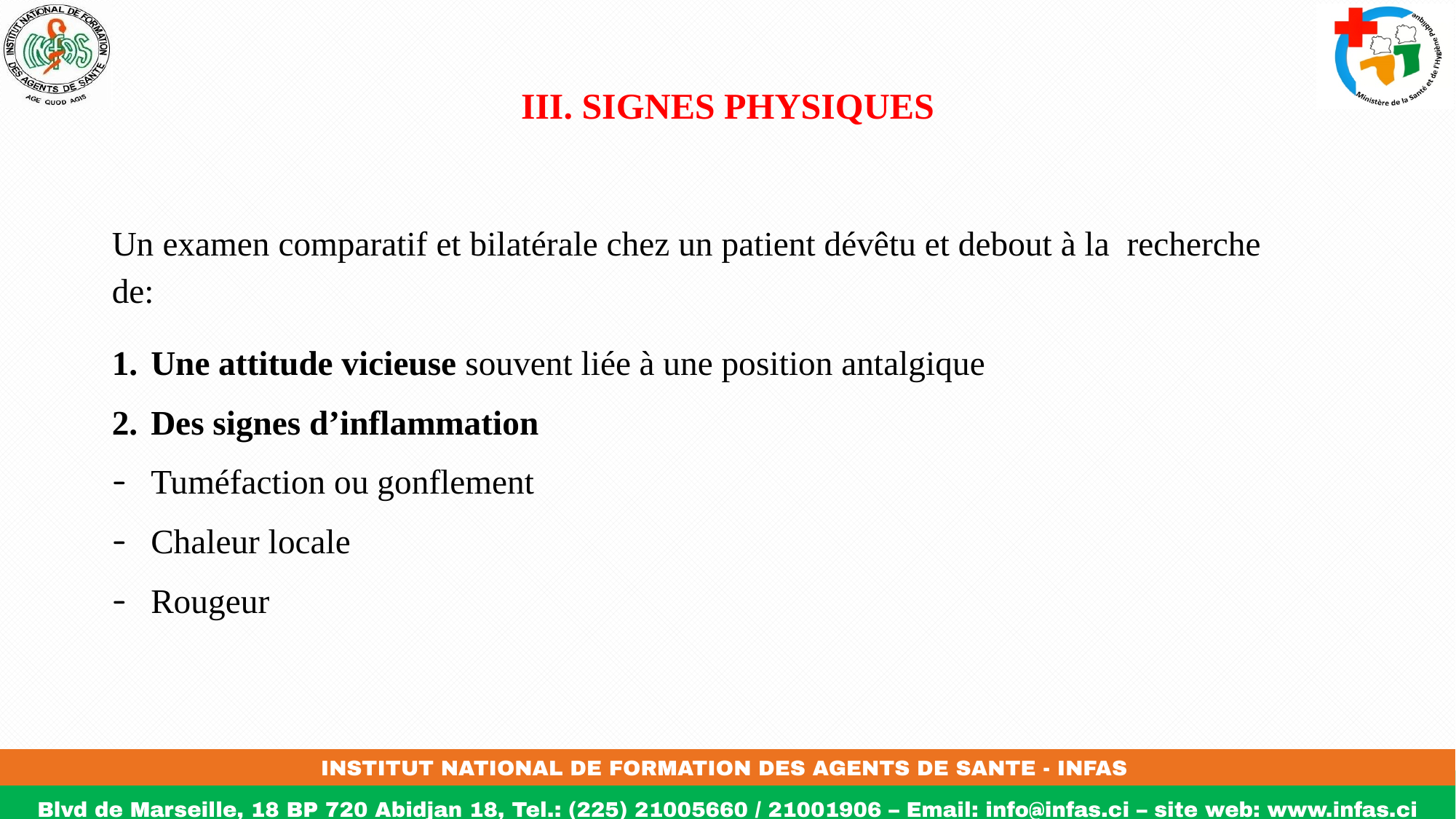

# III. SIGNES PHYSIQUES
Un examen comparatif et bilatérale chez un patient dévêtu et debout à la  recherche de:
Une attitude vicieuse souvent liée à une position antalgique
Des signes d’inflammation
Tuméfaction ou gonflement
Chaleur locale
Rougeur